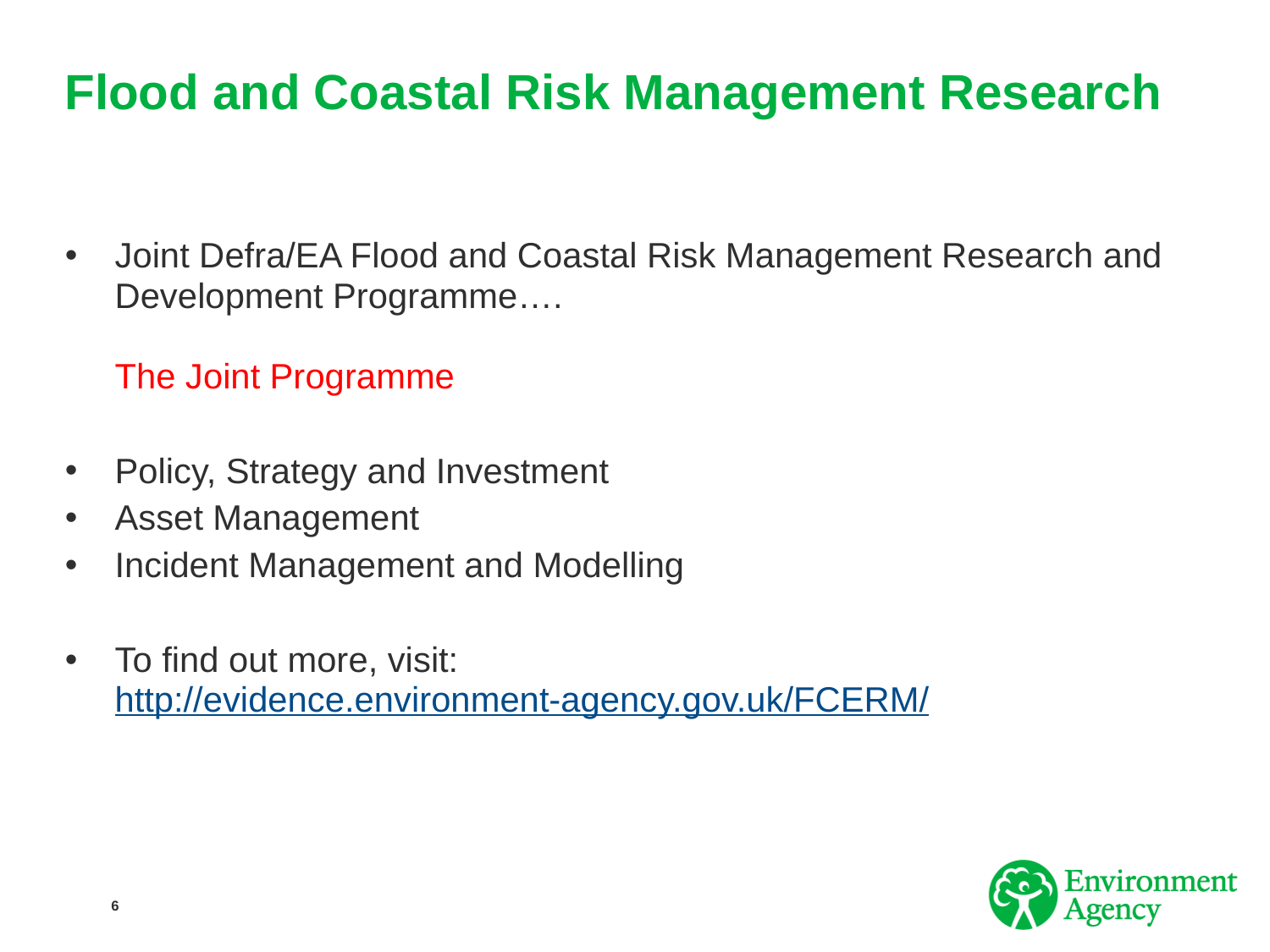

# Flood and Coastal Risk Management Research
Joint Defra/EA Flood and Coastal Risk Management Research and Development Programme….
The Joint Programme

Policy, Strategy and Investment
Asset Management
Incident Management and Modelling

To find out more, visit:
http://evidence.environment-agency.gov.uk/FCERM/

6